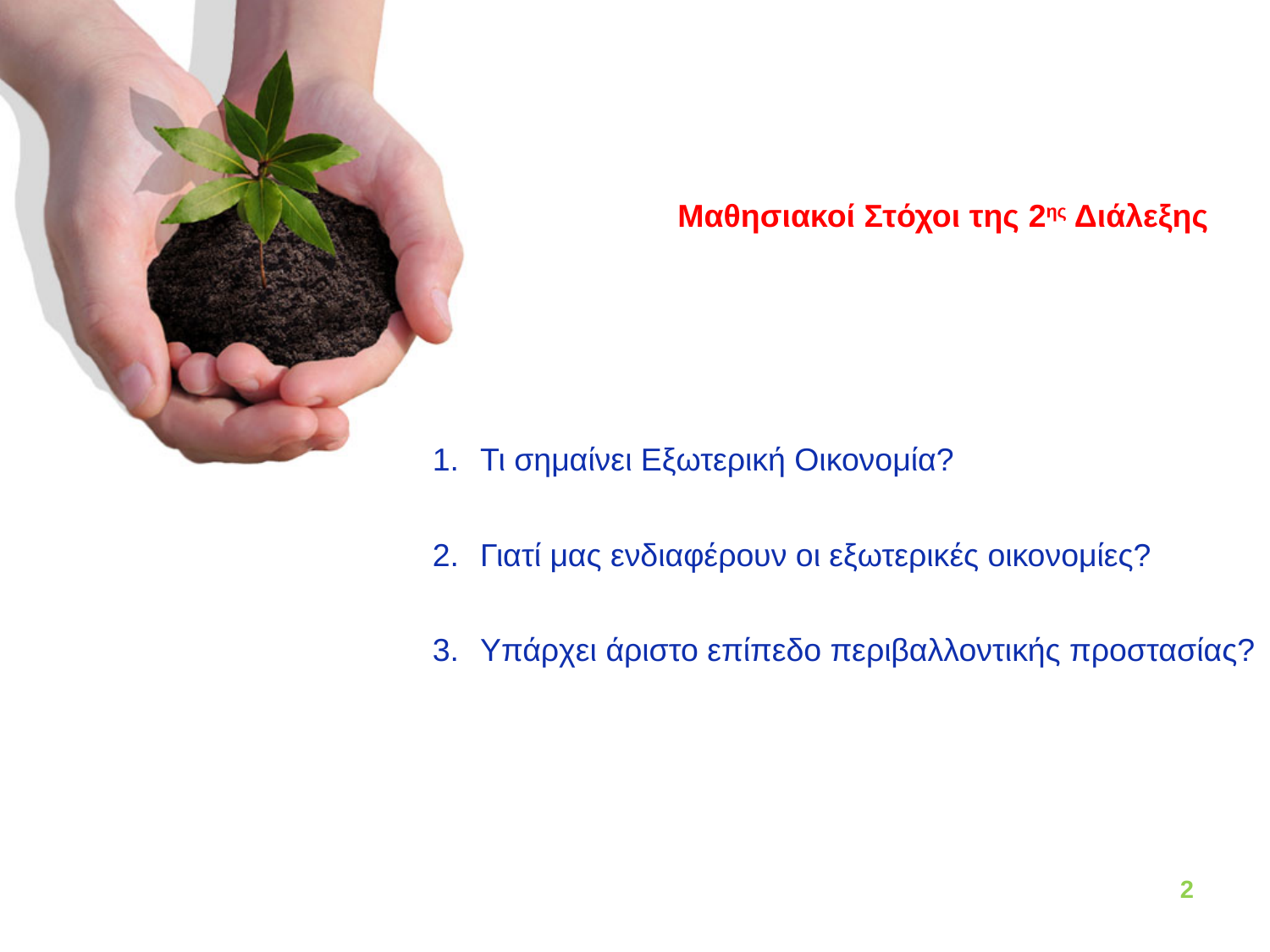

Μαθησιακοί Στόχοι της 2ης Διάλεξης
Τι σημαίνει Εξωτερική Οικονομία?
Γιατί μας ενδιαφέρουν οι εξωτερικές οικονομίες?
Υπάρχει άριστο επίπεδο περιβαλλοντικής προστασίας?

2